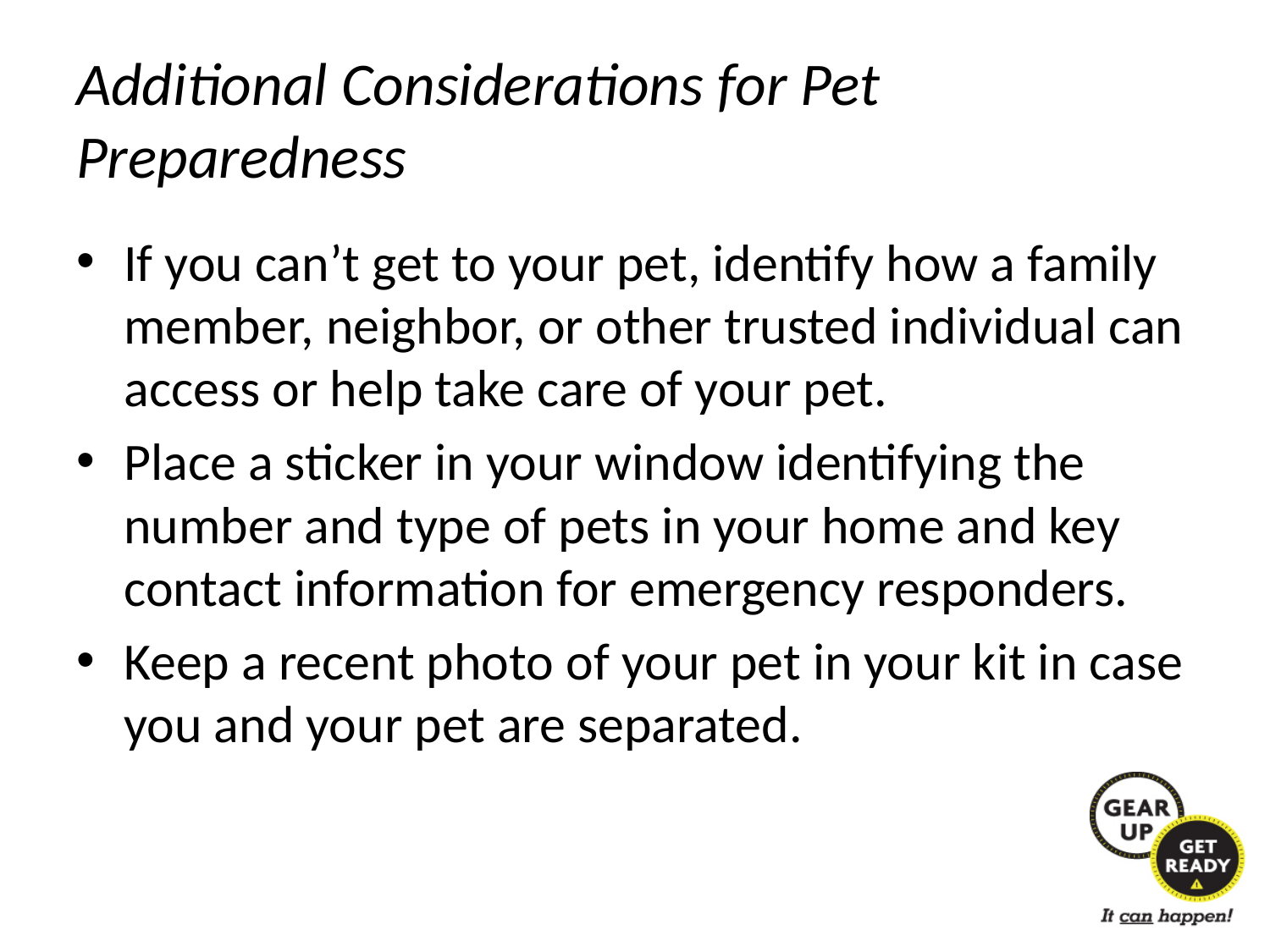

# Additional Considerations for Pet Preparedness
If you can’t get to your pet, identify how a family member, neighbor, or other trusted individual can access or help take care of your pet.
Place a sticker in your window identifying the number and type of pets in your home and key contact information for emergency responders.
Keep a recent photo of your pet in your kit in case you and your pet are separated.